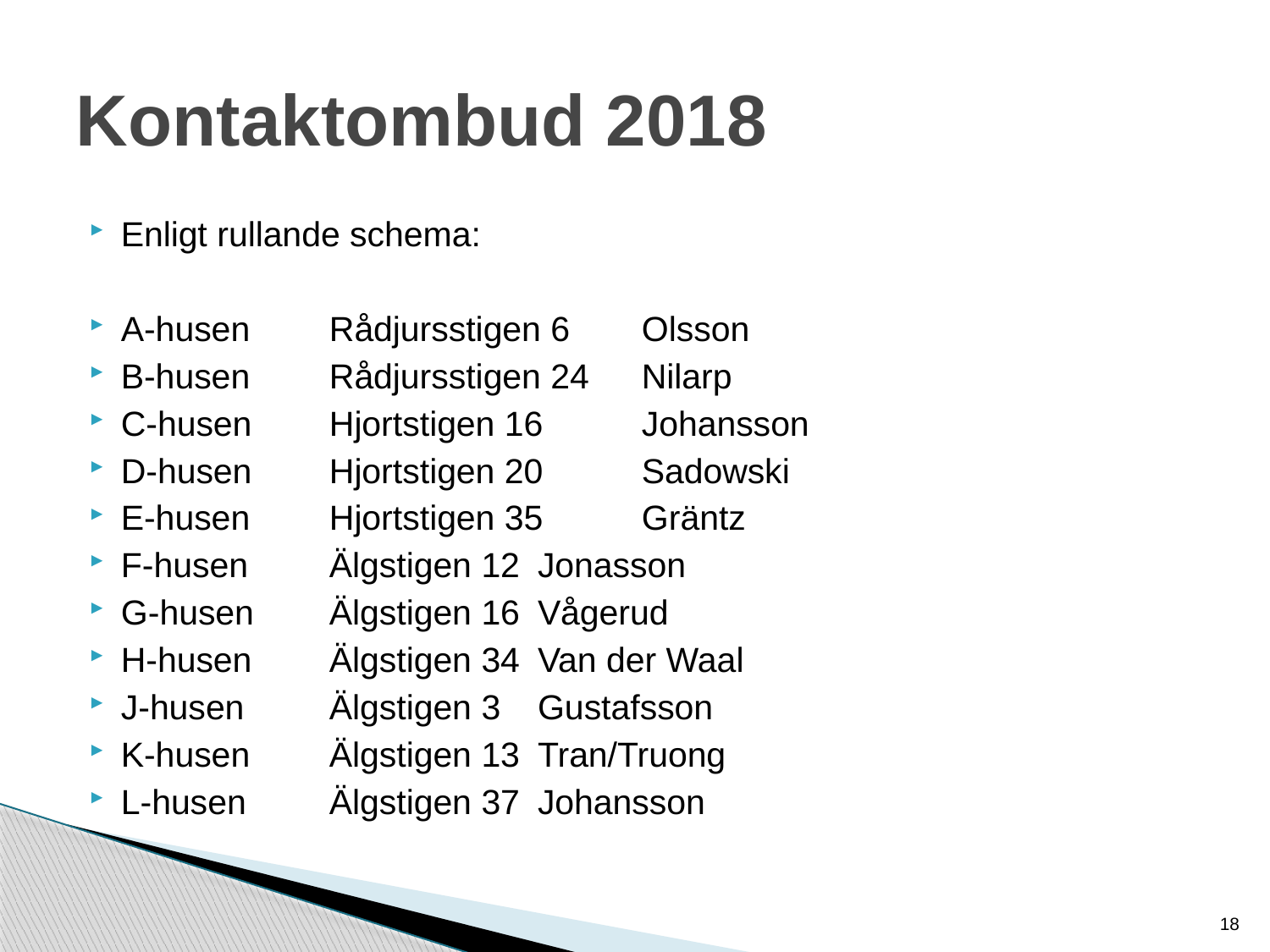

# Kontaktombud 2018
Enligt rullande schema:

A-husen		Rådjursstigen 6	Olsson
B-husen		Rådjursstigen 24	Nilarp
C-husen		Hjortstigen 16	Johansson
D-husen		Hjortstigen 20	Sadowski
E-husen		Hjortstigen 35	Gräntz
F-husen		Älgstigen 12		Jonasson
G-husen		Älgstigen 16		Vågerud
H-husen		Älgstigen 34		Van der Waal
J-husen		Älgstigen 3		Gustafsson
K-husen		Älgstigen 13		Tran/Truong
L-husen		Älgstigen 37		Johansson

18